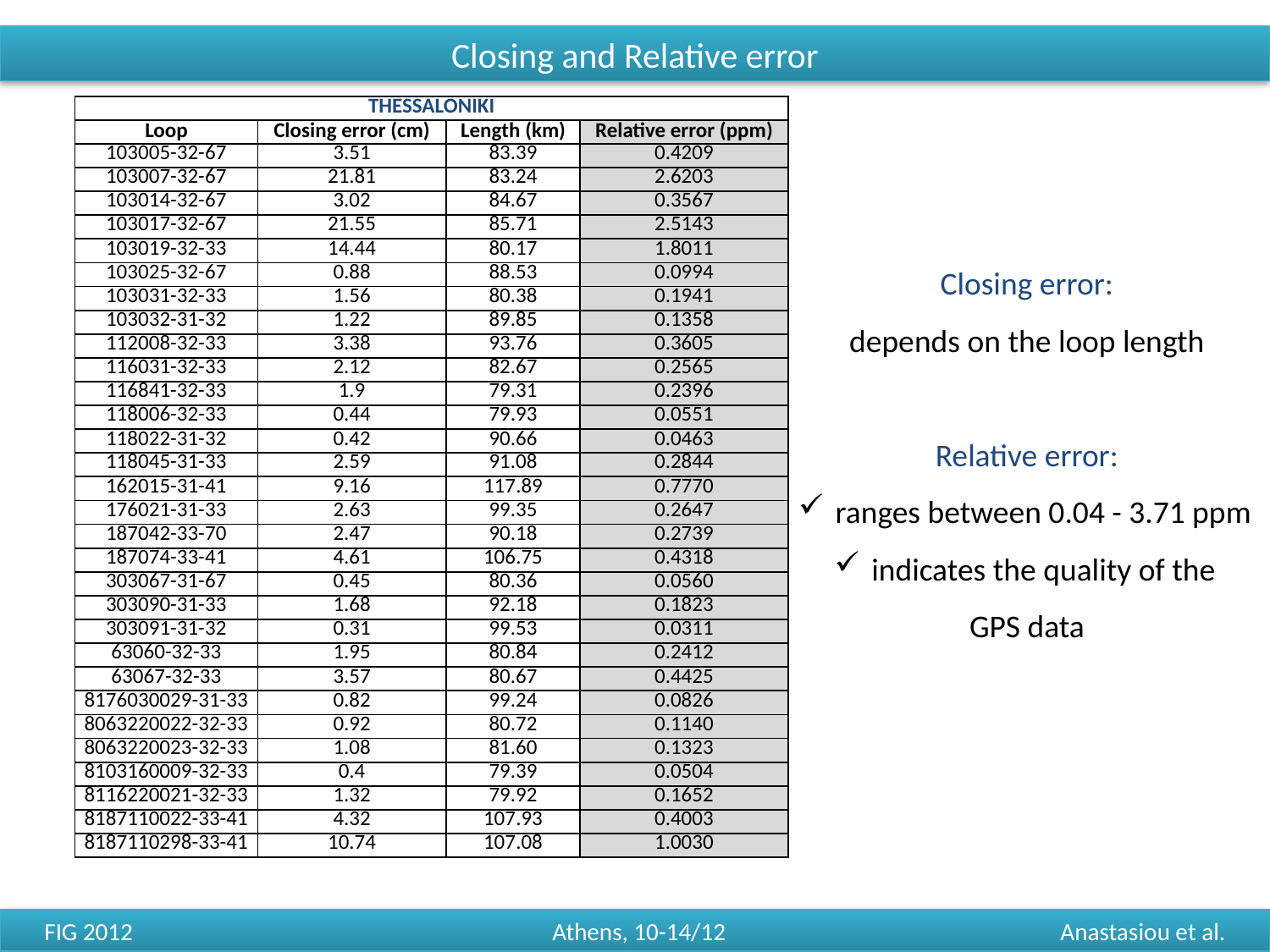

Closing and Relative error
| THESSALONIKI |  |  |  |
| --- | --- | --- | --- |
| Loop | Closing error (cm) | Length (km) | Relative error (ppm) |
| 103005-32-67 | 3.51 | 83.39 | 0.4209 |
| 103007-32-67 | 21.81 | 83.24 | 2.6203 |
| 103014-32-67 | 3.02 | 84.67 | 0.3567 |
| 103017-32-67 | 21.55 | 85.71 | 2.5143 |
| 103019-32-33 | 14.44 | 80.17 | 1.8011 |
| 103025-32-67 | 0.88 | 88.53 | 0.0994 |
| 103031-32-33 | 1.56 | 80.38 | 0.1941 |
| 103032-31-32 | 1.22 | 89.85 | 0.1358 |
| 112008-32-33 | 3.38 | 93.76 | 0.3605 |
| 116031-32-33 | 2.12 | 82.67 | 0.2565 |
| 116841-32-33 | 1.9 | 79.31 | 0.2396 |
| 118006-32-33 | 0.44 | 79.93 | 0.0551 |
| 118022-31-32 | 0.42 | 90.66 | 0.0463 |
| 118045-31-33 | 2.59 | 91.08 | 0.2844 |
| 162015-31-41 | 9.16 | 117.89 | 0.7770 |
| 176021-31-33 | 2.63 | 99.35 | 0.2647 |
| 187042-33-70 | 2.47 | 90.18 | 0.2739 |
| 187074-33-41 | 4.61 | 106.75 | 0.4318 |
| 303067-31-67 | 0.45 | 80.36 | 0.0560 |
| 303090-31-33 | 1.68 | 92.18 | 0.1823 |
| 303091-31-32 | 0.31 | 99.53 | 0.0311 |
| 63060-32-33 | 1.95 | 80.84 | 0.2412 |
| 63067-32-33 | 3.57 | 80.67 | 0.4425 |
| 8176030029-31-33 | 0.82 | 99.24 | 0.0826 |
| 8063220022-32-33 | 0.92 | 80.72 | 0.1140 |
| 8063220023-32-33 | 1.08 | 81.60 | 0.1323 |
| 8103160009-32-33 | 0.4 | 79.39 | 0.0504 |
| 8116220021-32-33 | 1.32 | 79.92 | 0.1652 |
| 8187110022-33-41 | 4.32 | 107.93 | 0.4003 |
| 8187110298-33-41 | 10.74 | 107.08 | 1.0030 |
| ATTICA |  |  |  |
| --- | --- | --- | --- |
| Loop | Closing error (cm) | Length (km) | Relative error (ppm) |
| 019010E-007A-098A | 0.34 | 62.03 | 0.0548 |
| 019053-007A-098A | 9.03 | 48.08 | 1.8781 |
| 137014-007A-014A | 0.75 | 95.75 | 0.0783 |
| 137030-014A-043A | 3.99 | 133.50 | 0.2989 |
| 137041-014A-007A | 6.48 | 85.03 | 0.7621 |
| 161002-098A-008A | 1.39 | 40.18 | 0.3459 |
| 161064-098A-008A | 2.62 | 51.49 | 0.5088 |
| 161105-008A-098A | 0.41 | 54.90 | 0.0747 |
| 161125-008A-098A | 7.09 | 70.36 | 1.0077 |
| 161126-098A-008A | 0.28 | 65.12 | 0.0430 |
| 161017-098A-008A | 0.54 | 44.63 | 0.1210 |
| 186022-098A-006A | 6.82 | 86.11 | 0.7920 |
| 236021-008A-024A | 22.63 | 101.16 | 2.2371 |
| 236030-008A-024A | 24.28 | 98.62 | 2.4620 |
| 301004-006A-098A | 0.18 | 88.77 | 0.0203 |
| 301013-006A-098A | 33.6 | 90.43 | 3.7156 |
| 346090-007A-043A | 24.97 | 138.98 | 1.7967 |
| 379009-014A-024A | 1.34 | 76.45 | 0.1753 |
| 5018020020E-098A-007A | 2.56 | 72.23 | 0.3544 |
| 5161020136E-008A-098A | 0.86 | 40.52 | 0.2122 |
| 5161020145E-098A-008A | 1.71 | 46.61 | 0.3669 |
| 5161020163E-008A-098A | 4.08 | 56.34 | 0.7242 |
| 5161360009E-098A-007A | 1.19 | 47.82 | 0.2488 |
| 5186020046E-098A-006A | 17.52 | 89.41 | 1.9595 |
| 5186020050E-098A-006A | 1.36 | 87.87 | 0.1548 |
Closing error:
depends on the loop length

Relative error:
 ranges between 0.04 - 3.71 ppm
 indicates the quality of the
GPS data
FIG 2012				Athens, 10-14/12			Anastasiou et al.